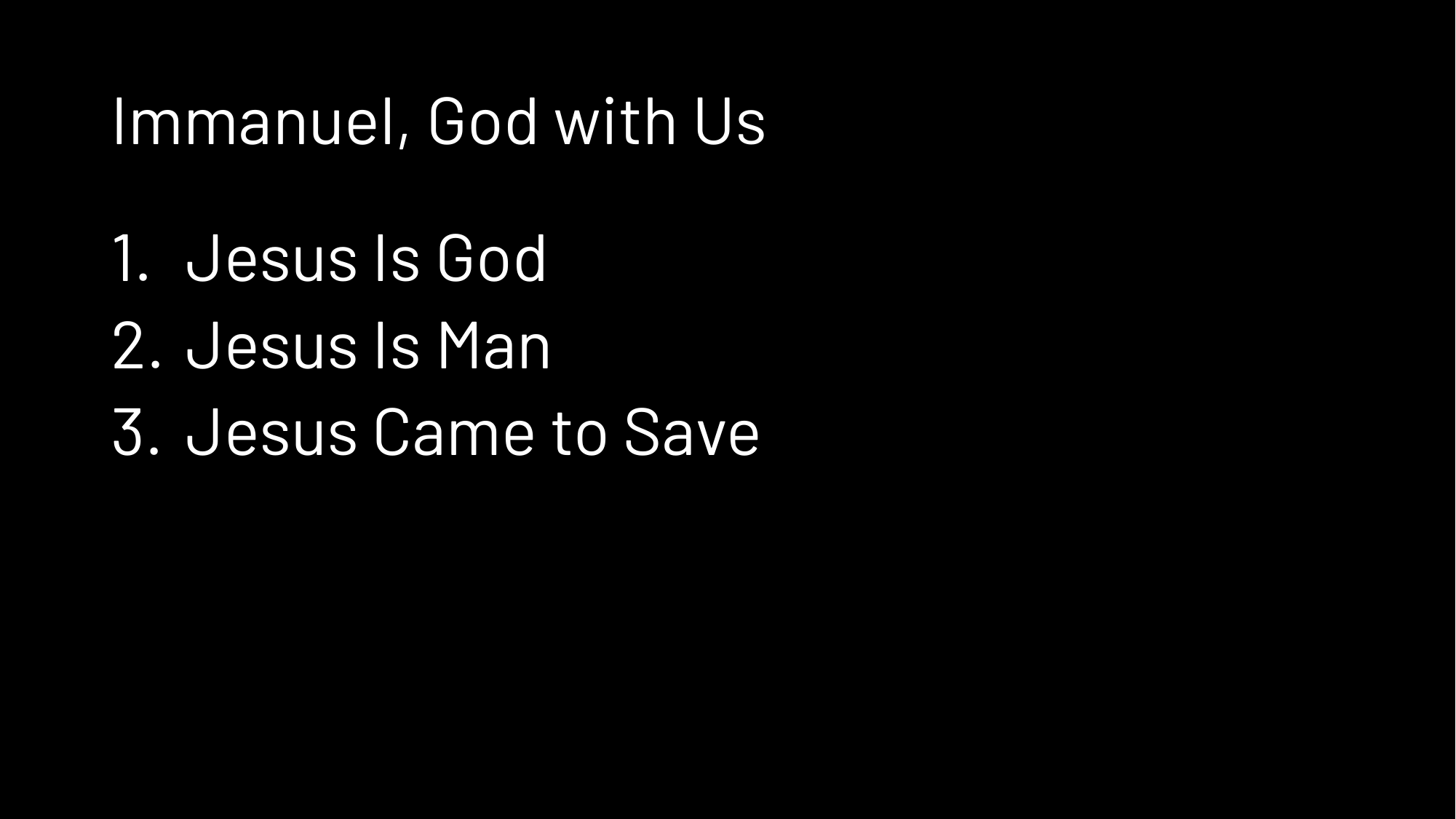

# Immanuel, God with Us
 Jesus Is God
 Jesus Is Man
 Jesus Came to Save